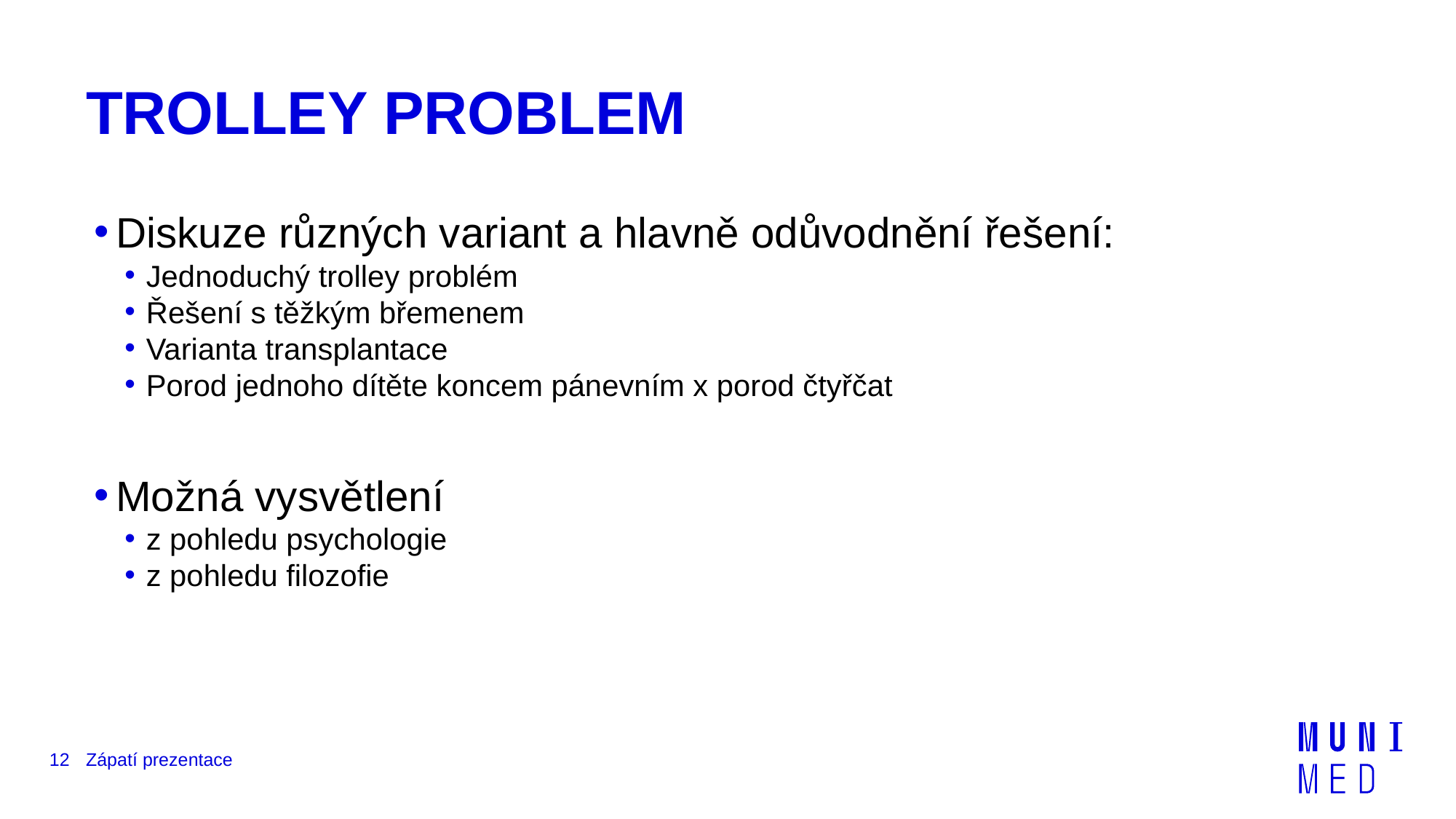

# TROLLEY PROBLEM
Diskuze různých variant a hlavně odůvodnění řešení:
Jednoduchý trolley problém
Řešení s těžkým břemenem
Varianta transplantace
Porod jednoho dítěte koncem pánevním x porod čtyřčat

Možná vysvětlení
z pohledu psychologie
z pohledu filozofie

12
Zápatí prezentace